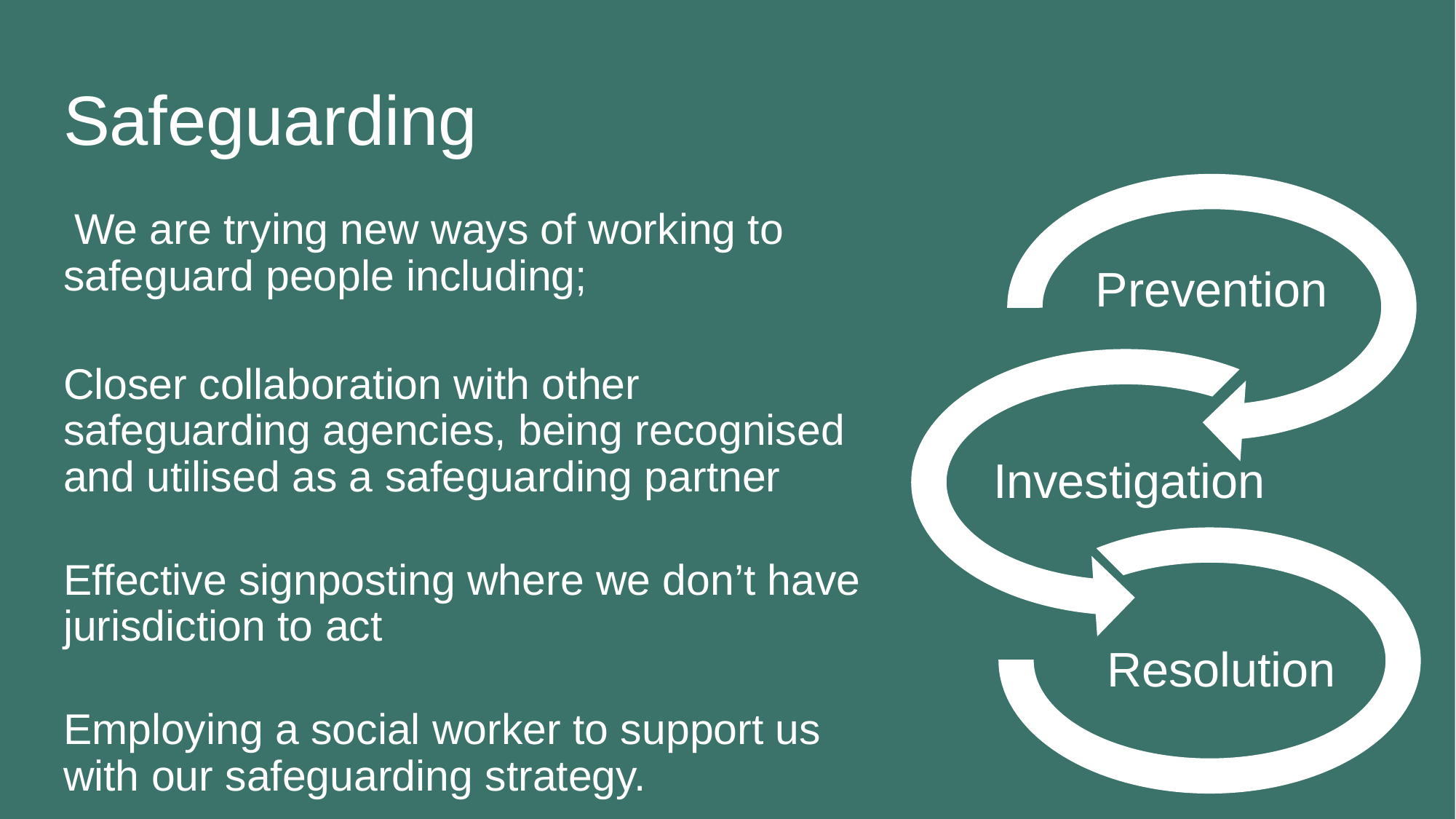

# Safeguarding
Prevention
Investigation
Resolution
 We are trying new ways of working to safeguard people including;
Closer collaboration with other safeguarding agencies, being recognised and utilised as a safeguarding partner
Effective signposting where we don’t have jurisdiction to act
Employing a social worker to support us with our safeguarding strategy.